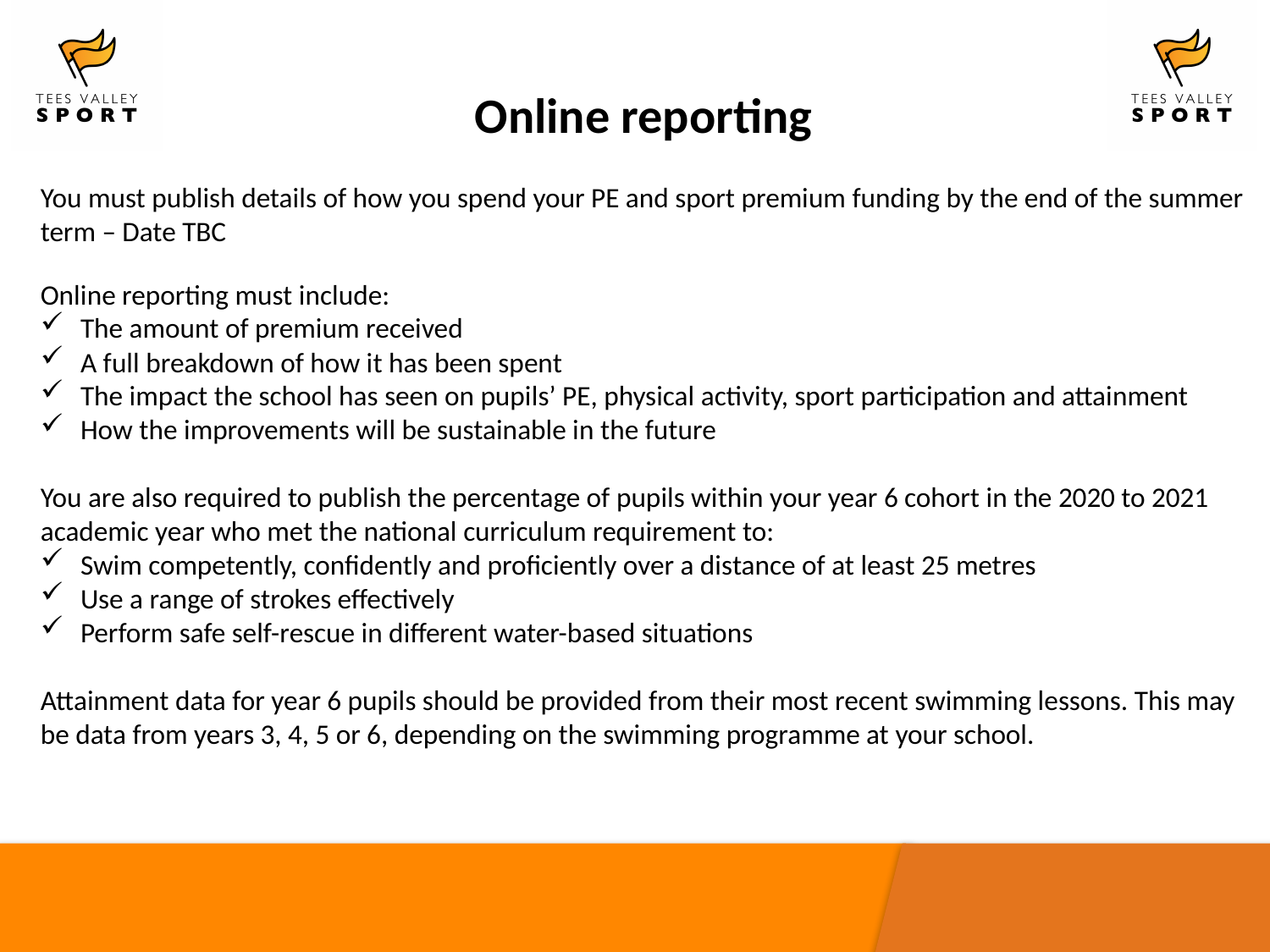

Online reporting

You must publish details of how you spend your PE and sport premium funding by the end of the summer term – Date TBC

Online reporting must include:
The amount of premium received
A full breakdown of how it has been spent
The impact the school has seen on pupils’ PE, physical activity, sport participation and attainment
How the improvements will be sustainable in the future

You are also required to publish the percentage of pupils within your year 6 cohort in the 2020 to 2021 academic year who met the national curriculum requirement to:
Swim competently, confidently and proficiently over a distance of at least 25 metres
Use a range of strokes effectively
Perform safe self-rescue in different water-based situations

Attainment data for year 6 pupils should be provided from their most recent swimming lessons. This may be data from years 3, 4, 5 or 6, depending on the swimming programme at your school.